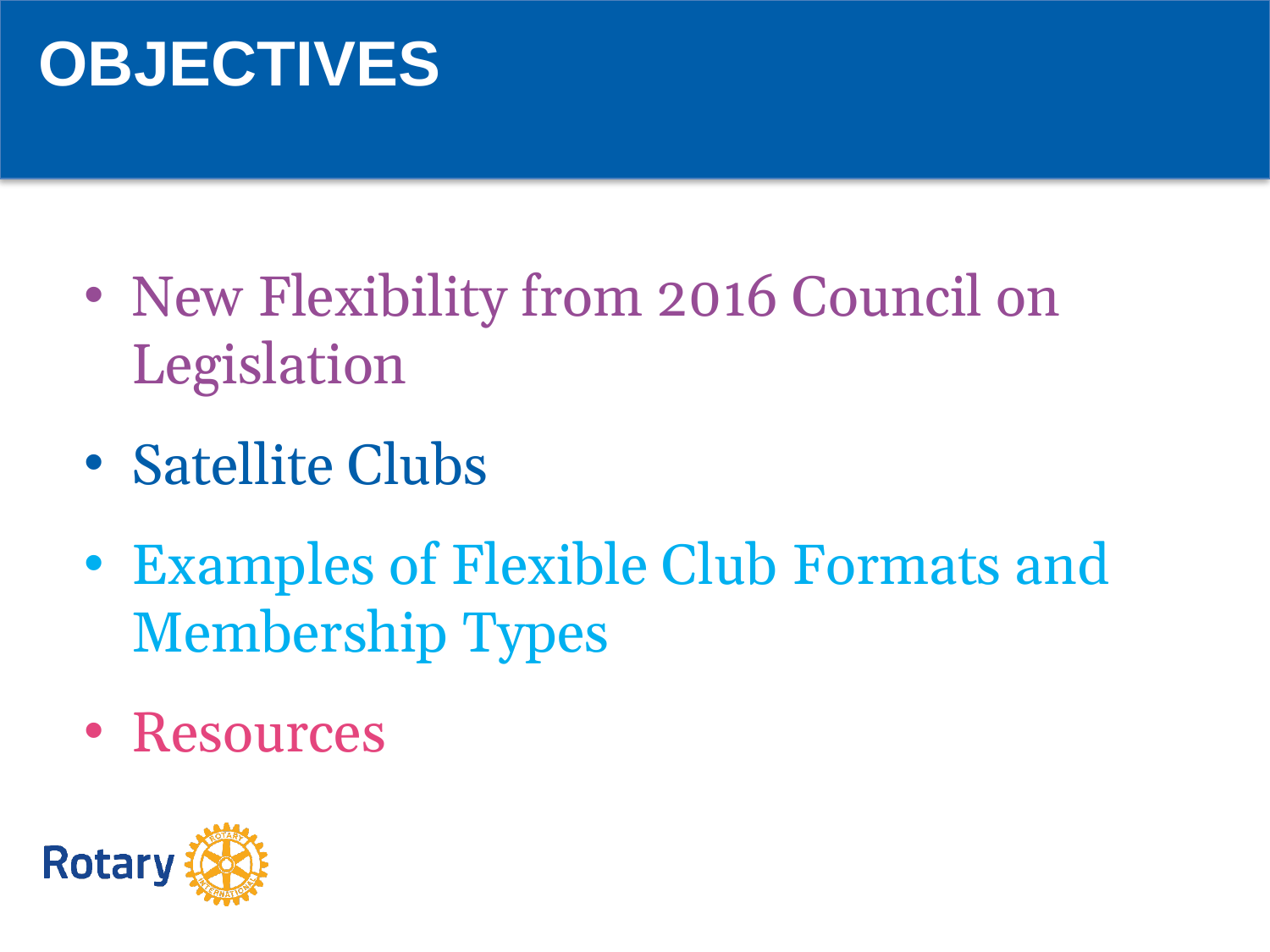

OBJECTIVES

New Flexibility from 2016 Council on Legislation
Satellite Clubs
Examples of Flexible Club Formats and Membership Types
Resources